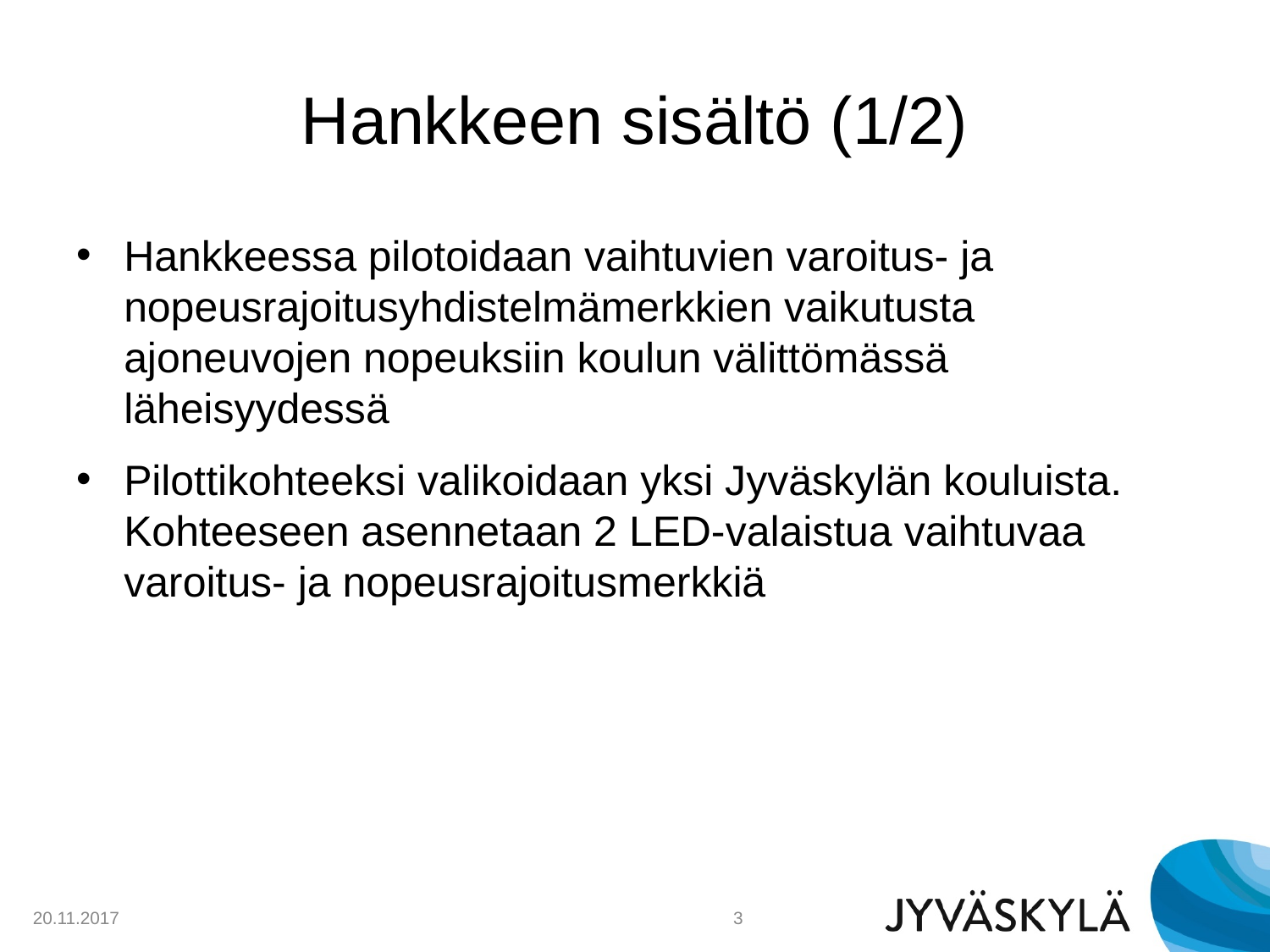

# Hankkeen sisältö (1/2)
Hankkeessa pilotoidaan vaihtuvien varoitus- ja nopeusrajoitusyhdistelmämerkkien vaikutusta ajoneuvojen nopeuksiin koulun välittömässä läheisyydessä
Pilottikohteeksi valikoidaan yksi Jyväskylän kouluista. Kohteeseen asennetaan 2 LED-valaistua vaihtuvaa varoitus- ja nopeusrajoitusmerkkiä

20.11.2017

3